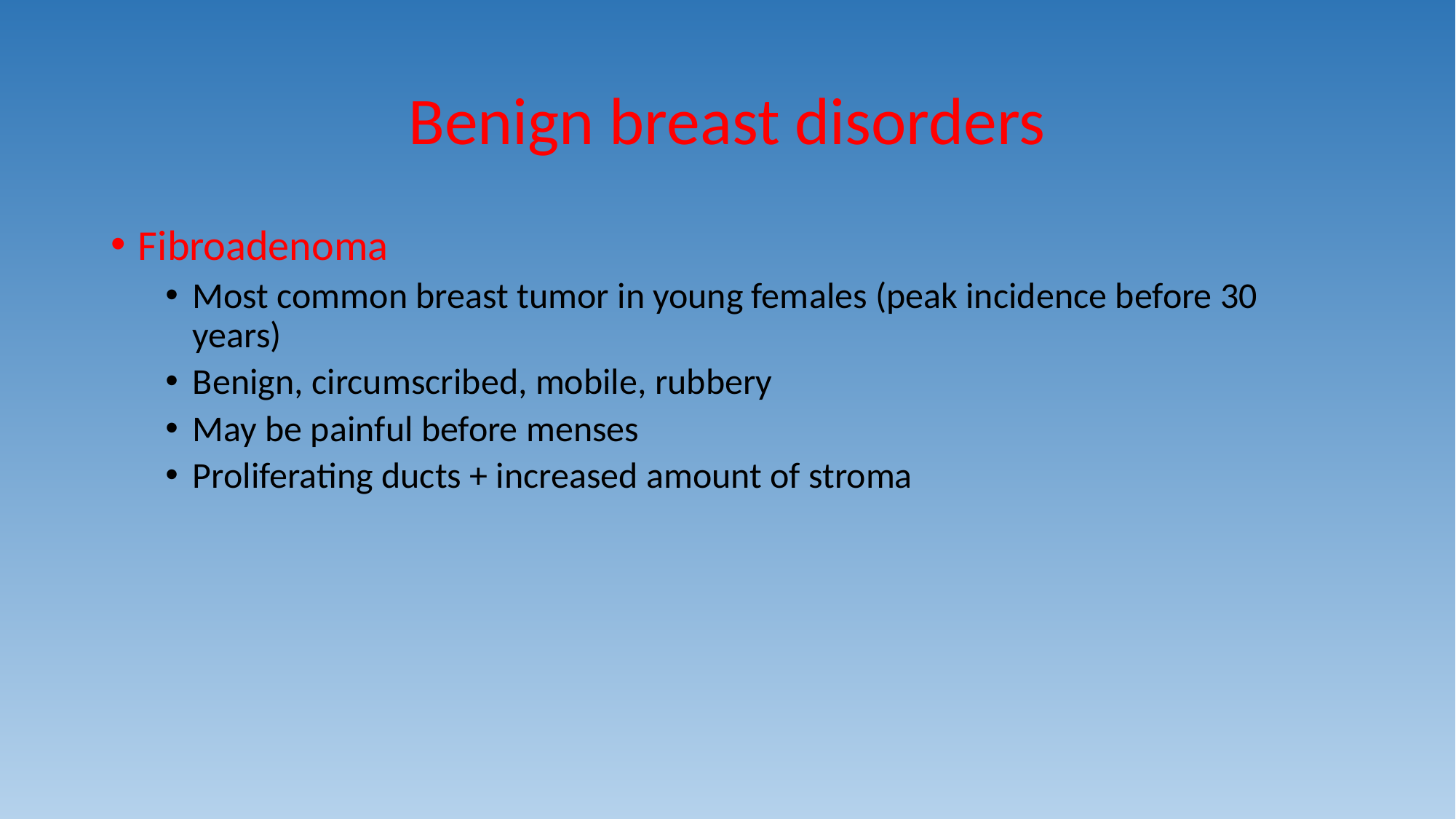

# Benign breast disorders
Fibroadenoma
Most common breast tumor in young females (peak incidence before 30 years)
Benign, circumscribed, mobile, rubbery
May be painful before menses
Proliferating ducts + increased amount of stroma